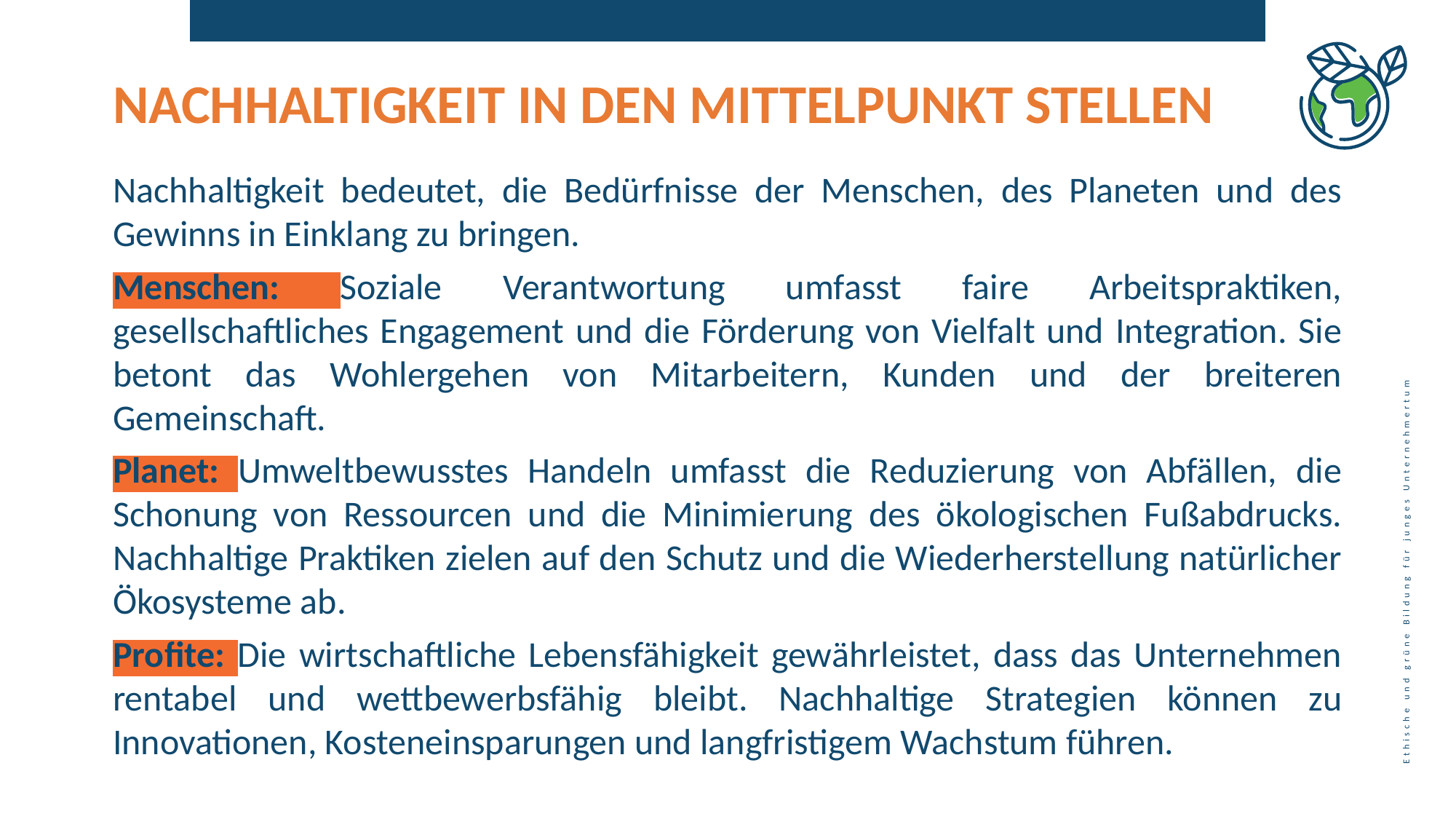

NACHHALTIGKEIT IN DEN MITTELPUNKT STELLEN
Nachhaltigkeit bedeutet, die Bedürfnisse der Menschen, des Planeten und des Gewinns in Einklang zu bringen.
Menschen: Soziale Verantwortung umfasst faire Arbeitspraktiken, gesellschaftliches Engagement und die Förderung von Vielfalt und Integration. Sie betont das Wohlergehen von Mitarbeitern, Kunden und der breiteren Gemeinschaft.
Planet: Umweltbewusstes Handeln umfasst die Reduzierung von Abfällen, die Schonung von Ressourcen und die Minimierung des ökologischen Fußabdrucks. Nachhaltige Praktiken zielen auf den Schutz und die Wiederherstellung natürlicher Ökosysteme ab.
Profite: Die wirtschaftliche Lebensfähigkeit gewährleistet, dass das Unternehmen rentabel und wettbewerbsfähig bleibt. Nachhaltige Strategien können zu Innovationen, Kosteneinsparungen und langfristigem Wachstum führen.